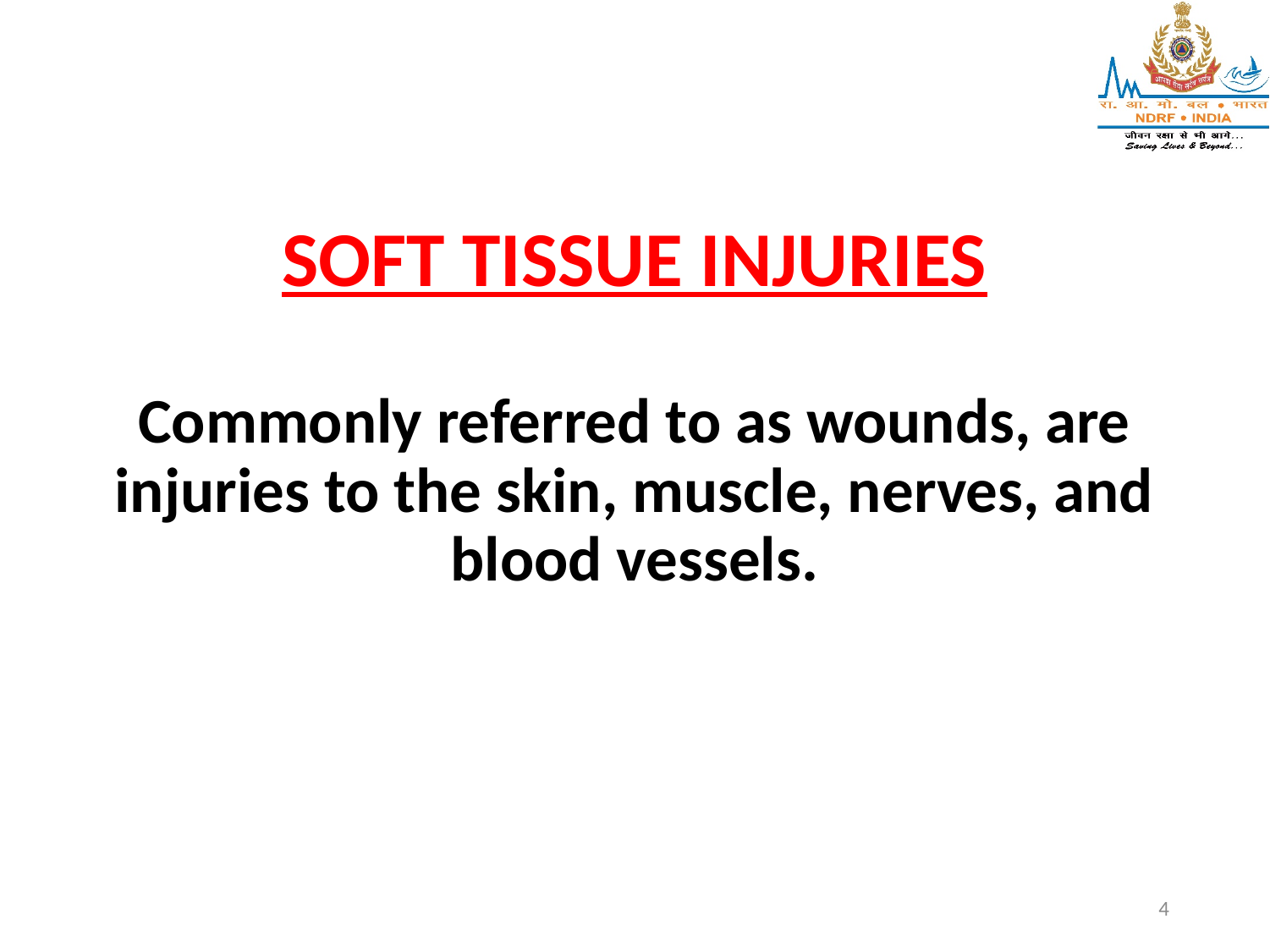

# SOFT TISSUE INJURIES
Commonly referred to as wounds, are injuries to the skin, muscle, nerves, and blood vessels.

4